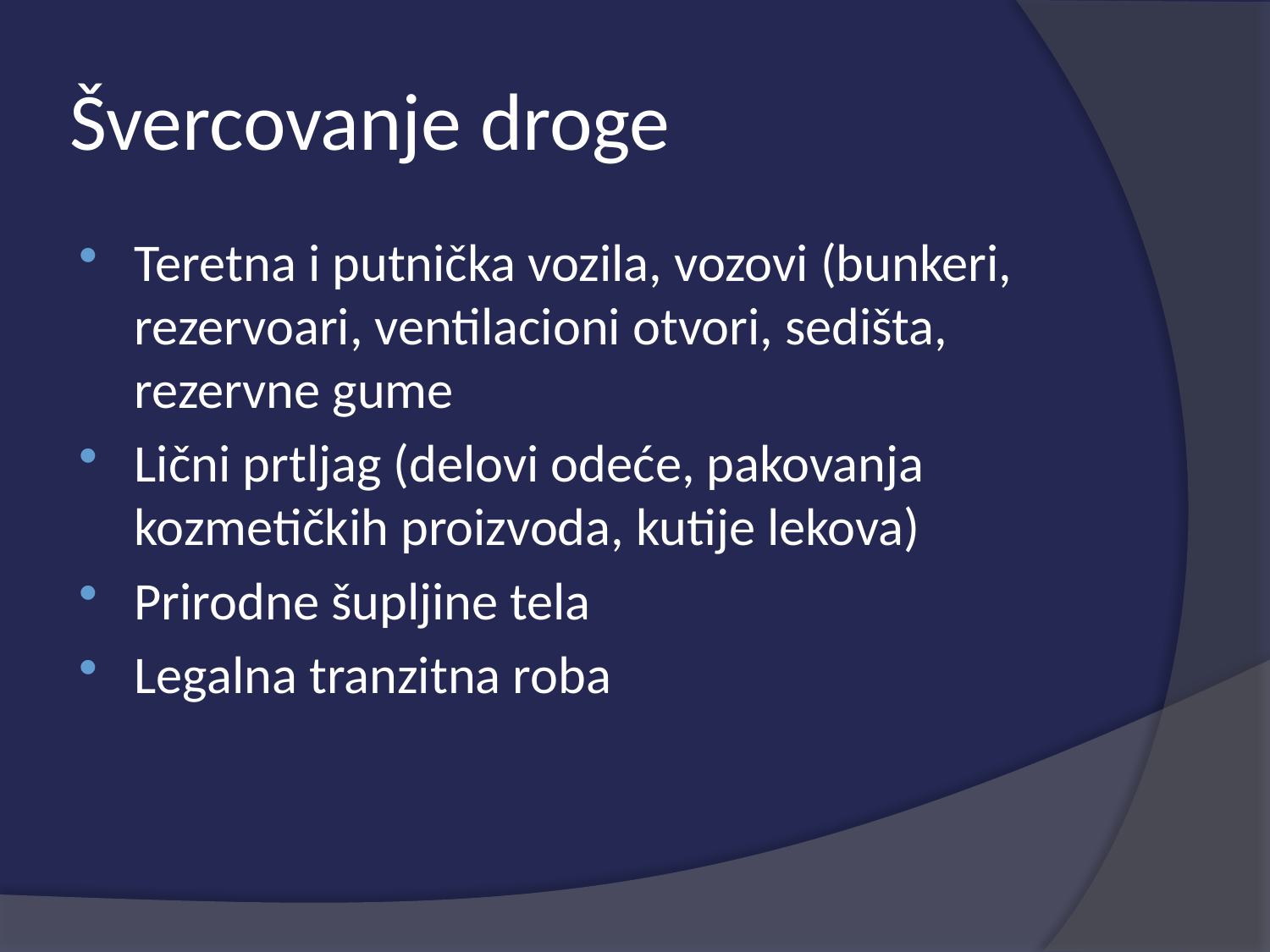

# Švercovanje droge
Teretna i putnička vozila, vozovi (bunkeri, rezervoari, ventilacioni otvori, sedišta, rezervne gume
Lični prtljag (delovi odeće, pakovanja kozmetičkih proizvoda, kutije lekova)
Prirodne šupljine tela
Legalna tranzitna roba